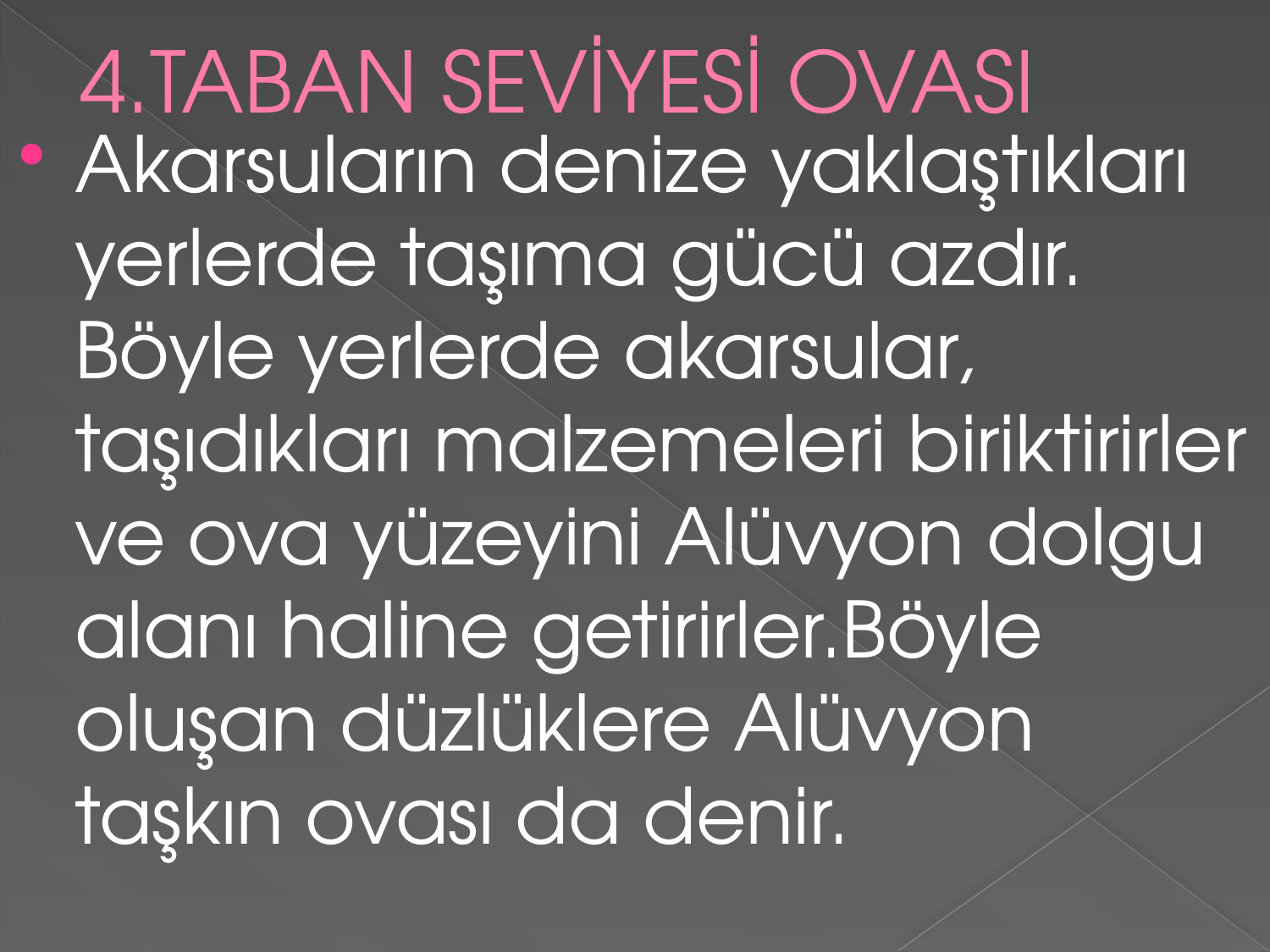

# 4.TABAN SEVİYESİ OVASI
Akarsuların denize yaklaştıkları yerlerde taşıma gücü azdır. Böyle yerlerde akarsular, taşıdıkları malzemeleri biriktirirler ve ova yüzeyini Alüvyon dolgu alanı haline getirirler.Böyle oluşan düzlüklere Alüvyon taşkın ovası da denir.